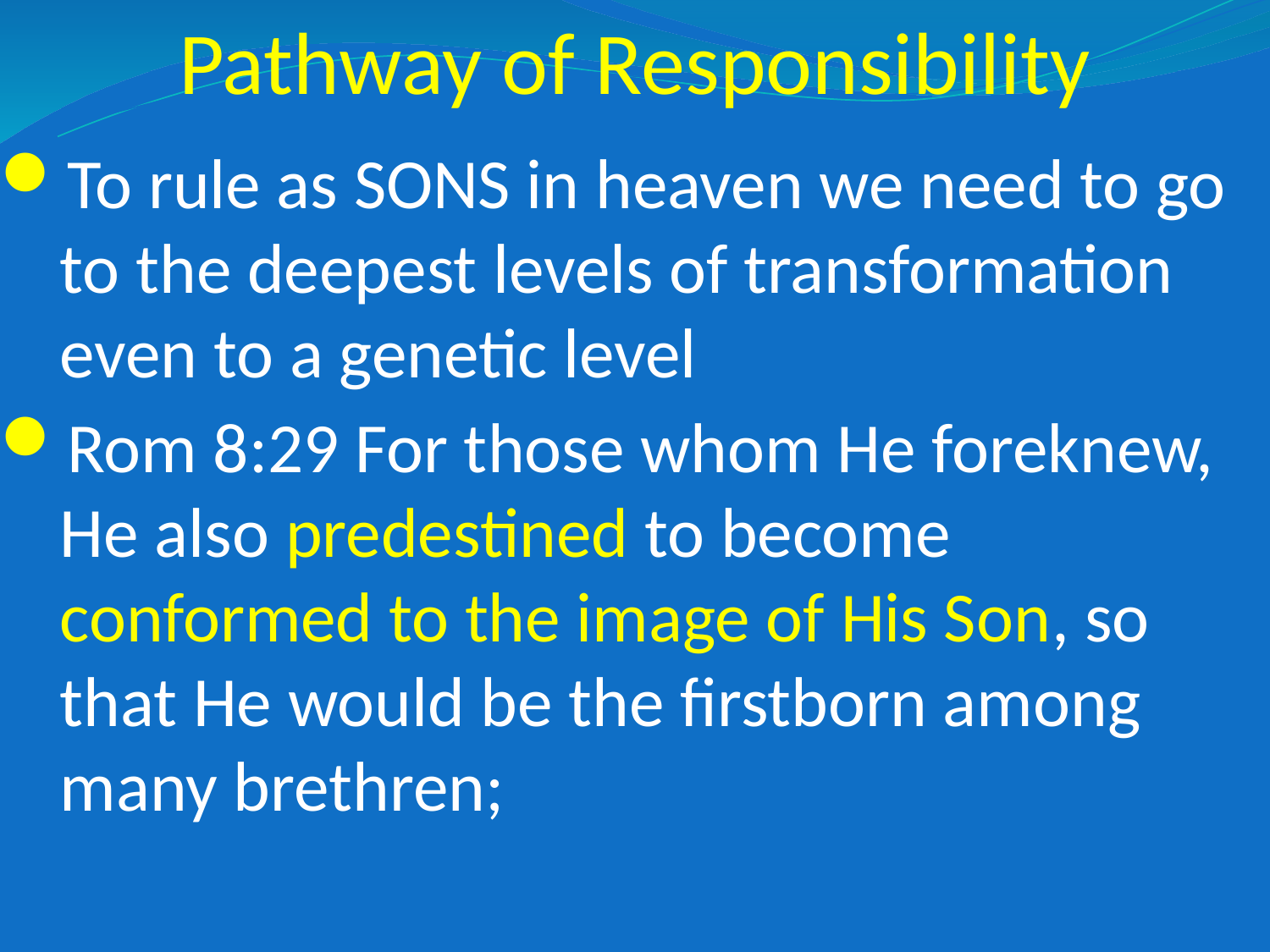

# Pathway of Responsibility
To rule as SONS in heaven we need to go to the deepest levels of transformation even to a genetic level
Rom 8:29 For those whom He foreknew, He also predestined to become conformed to the image of His Son, so that He would be the firstborn among many brethren;